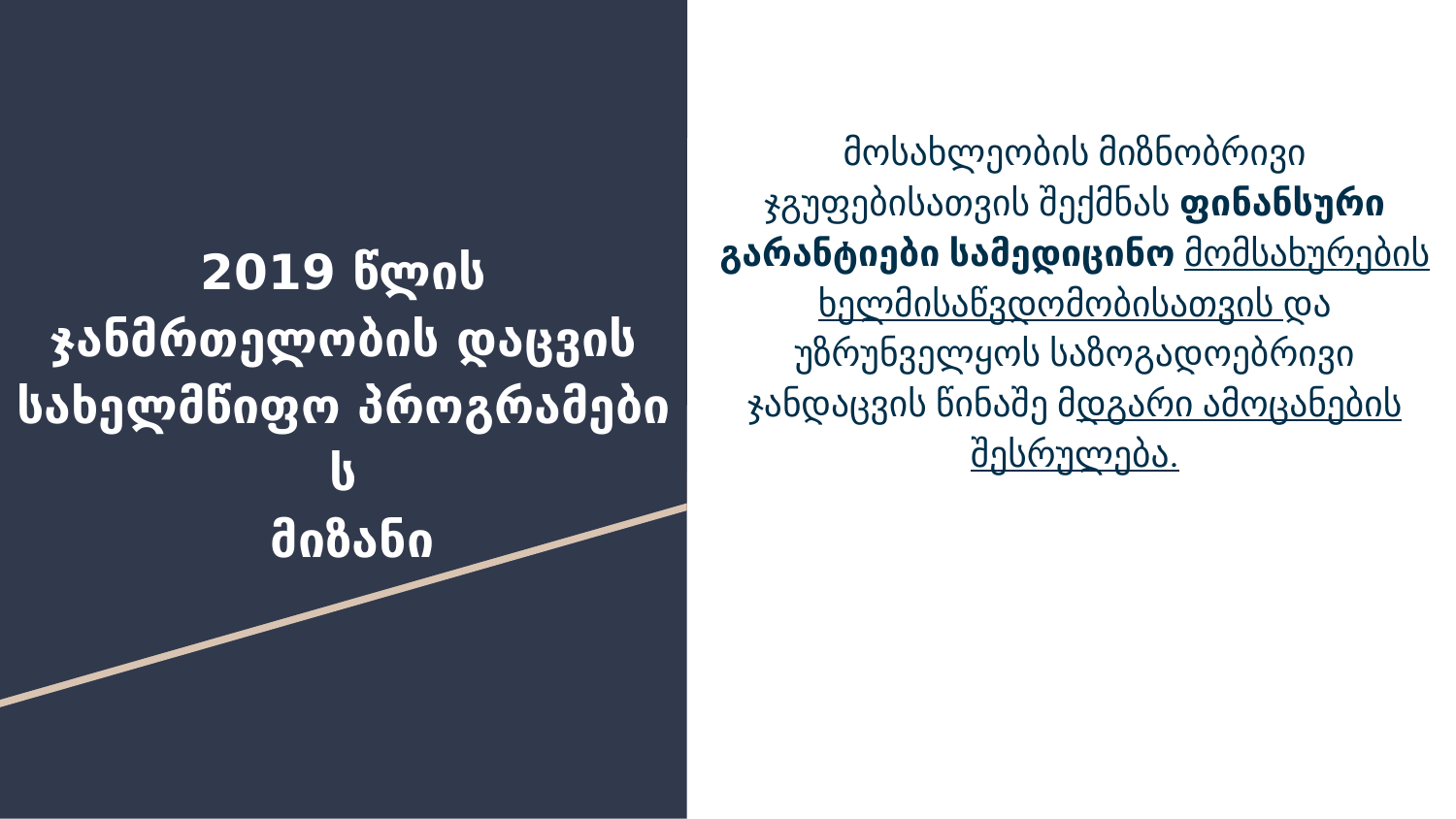

მოსახლეობის მიზნობრივი ჯგუფებისათვის შექმნას ფინანსური გარანტიები სამედიცინო მომსახურების ხელმისაწვდომობისათვის და უზრუნველყოს საზოგადოებრივი ჯანდაცვის წინაშე მდგარი ამოცანების შესრულება.
# 2019 წლის ჯანმრთელობის დაცვის სახელმწიფო პროგრამების  მიზანი